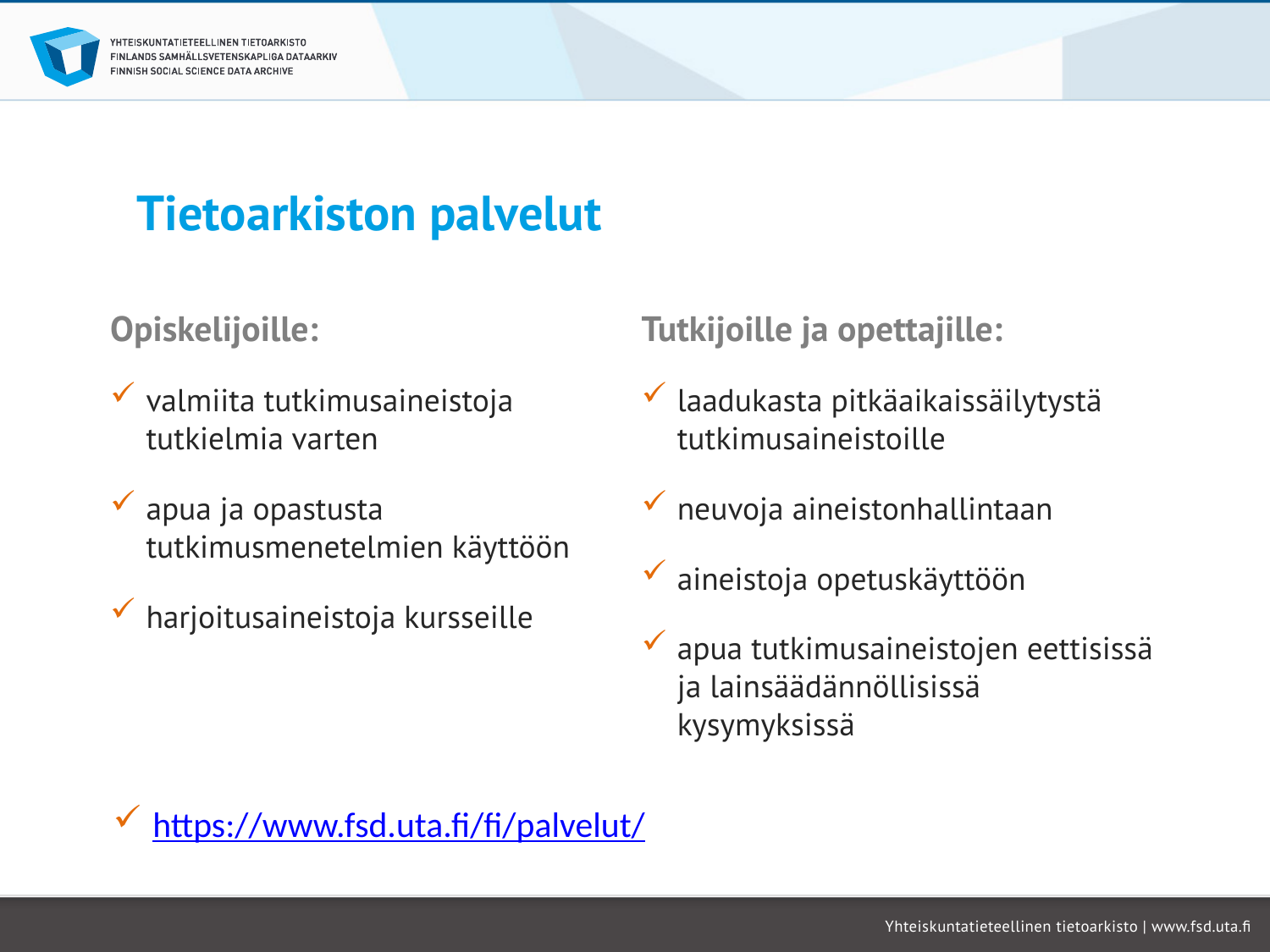

# Tietoarkiston palvelut
Opiskelijoille:
valmiita tutkimusaineistoja  tutkielmia varten
apua ja opastusta tutkimusmenetelmien käyttöön
harjoitusaineistoja kursseille
Tutkijoille ja opettajille:
laadukasta pitkäaikaissäilytystä tutkimusaineistoille
neuvoja aineistonhallintaan
aineistoja opetuskäyttöön
apua tutkimusaineistojen eettisissä ja lainsäädännöllisissä kysymyksissä

https://www.fsd.uta.fi/fi/palvelut/

Yhteiskuntatieteellinen tietoarkisto | www.fsd.uta.fi